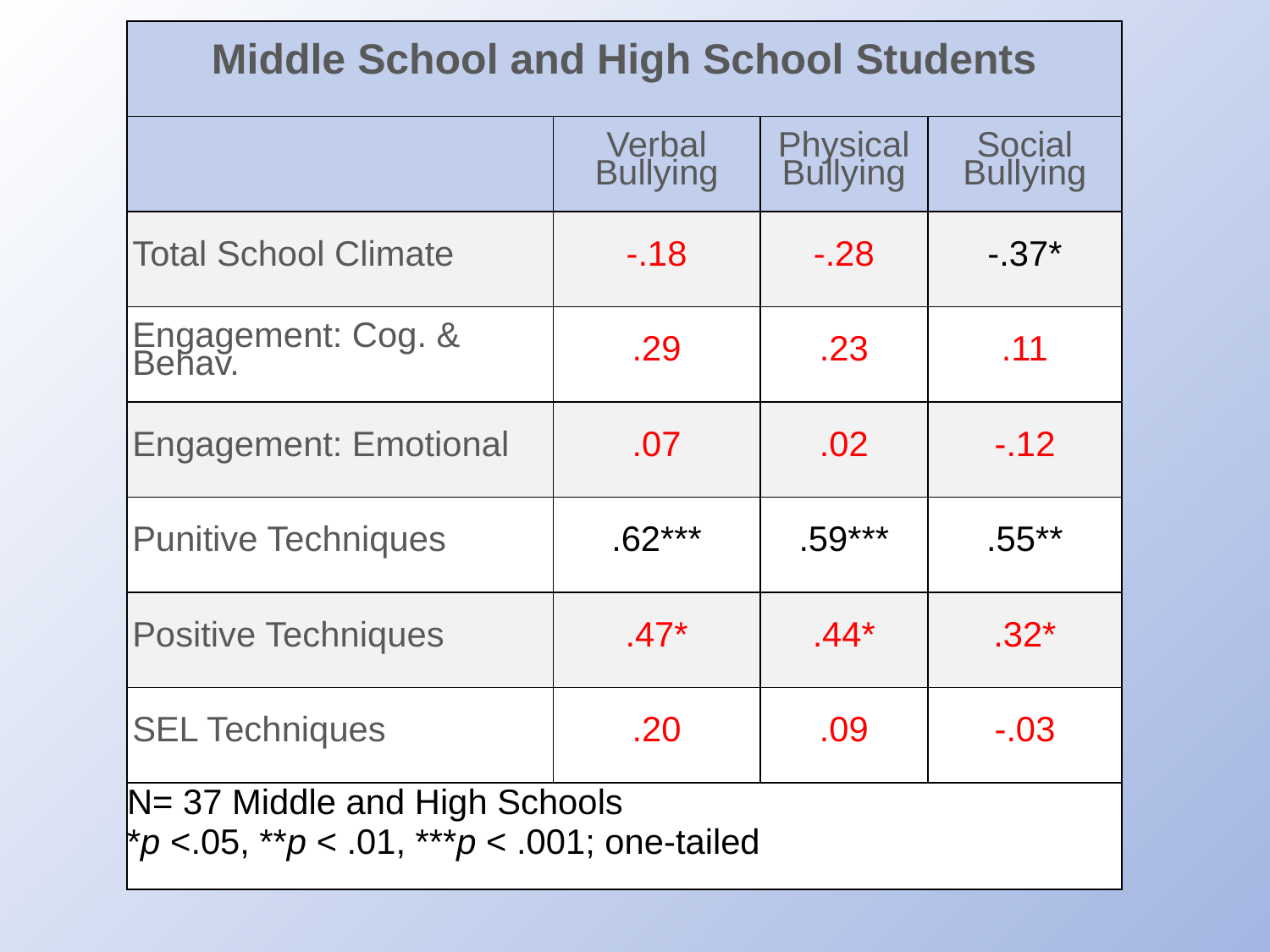

| Middle School and High School Students |  |  |  |
| --- | --- | --- | --- |
|  | Verbal Bullying | Physical Bullying | Social Bullying |
| Total School Climate | -.18 | -.28 | -.37\* |
| Engagement: Cog. & Behav. | .29 | .23 | .11 |
| Engagement: Emotional | .07 | .02 | -.12 |
| Punitive Techniques | .62\*\*\* | .59\*\*\* | .55\*\* |
| Positive Techniques | .47\* | .44\* | .32\* |
| SEL Techniques | .20 | .09 | -.03 |
| N= 37 Middle and High Schools \*p <.05, \*\*p < .01, \*\*\*p < .001; one-tailed |  |  |  |